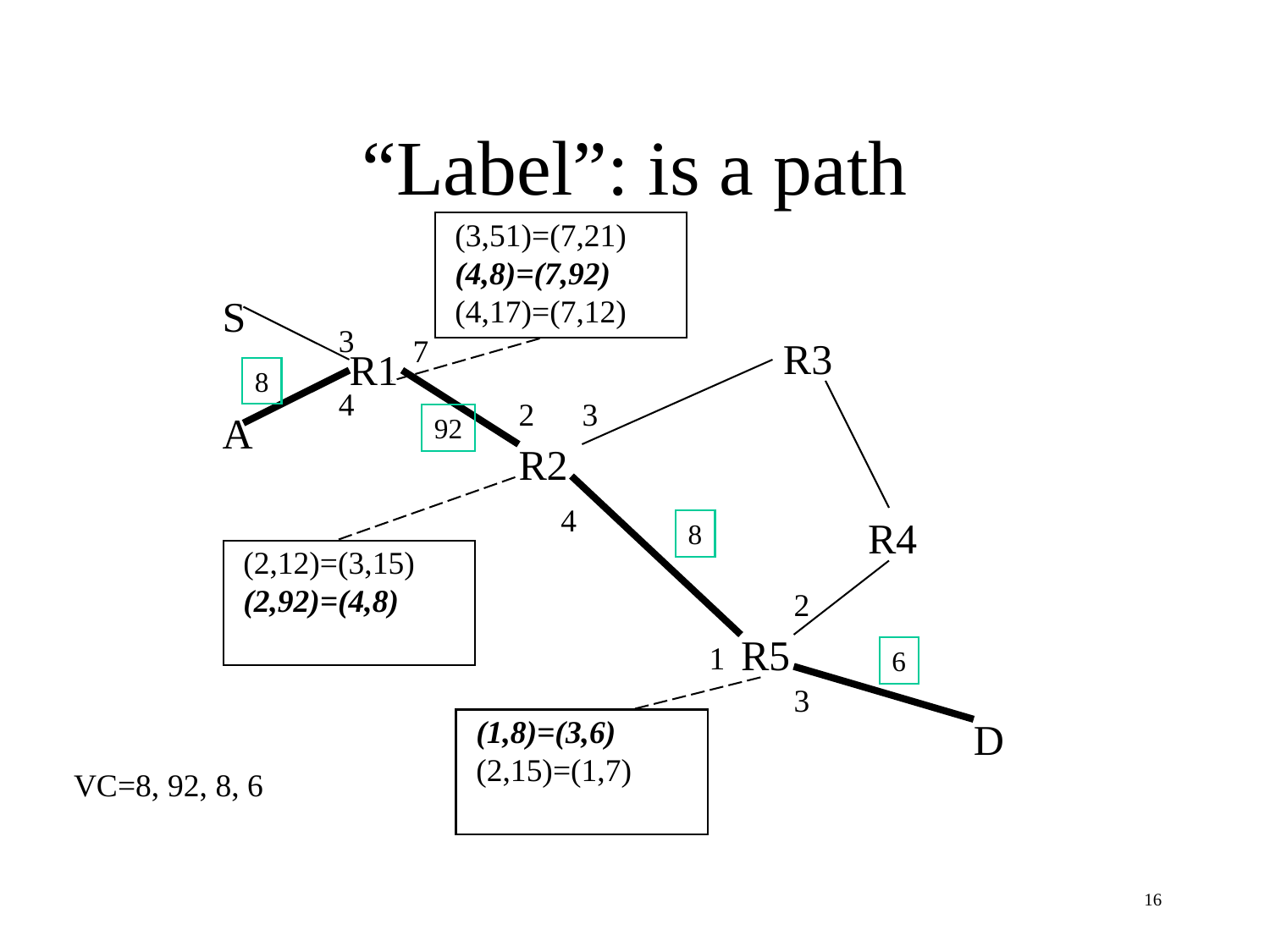

# “Label”: is a path
(3,51)=(7,21)
(4,8)=(7,92)
(4,17)=(7,12)

S

3
7
R3
R1

8

4

2
3
A
92
R2

4
R4
8
(2,12)=(3,15)
(2,92)=(4,8)

2
R5
1
6

3

(1,8)=(3,6)
(2,15)=(1,7)
D

VC=8, 92, 8, 6
16